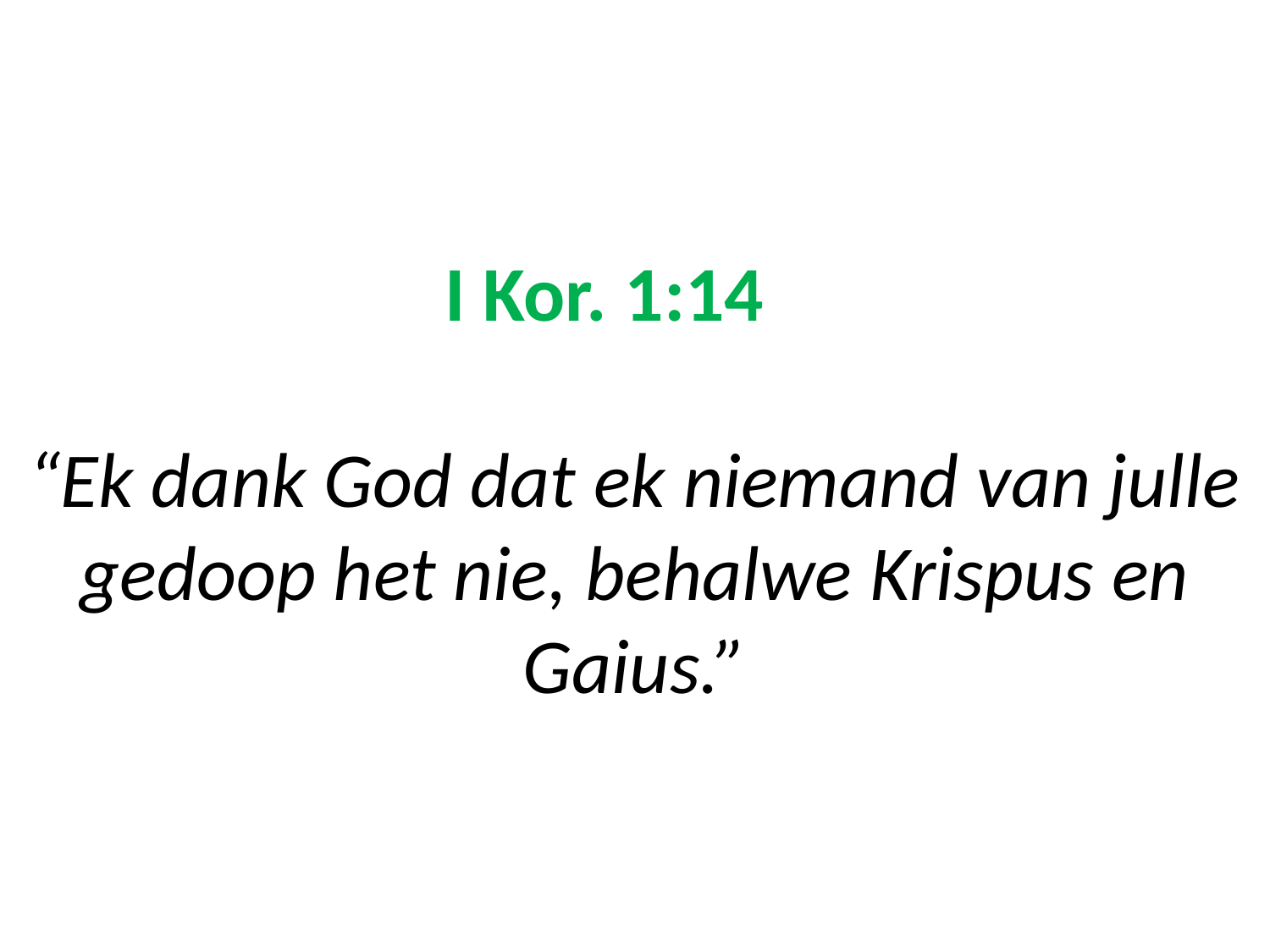

# I Kor. 1:14 “Ek dank God dat ek niemand van julle gedoop het nie, behalwe Krispus en Gaius.”